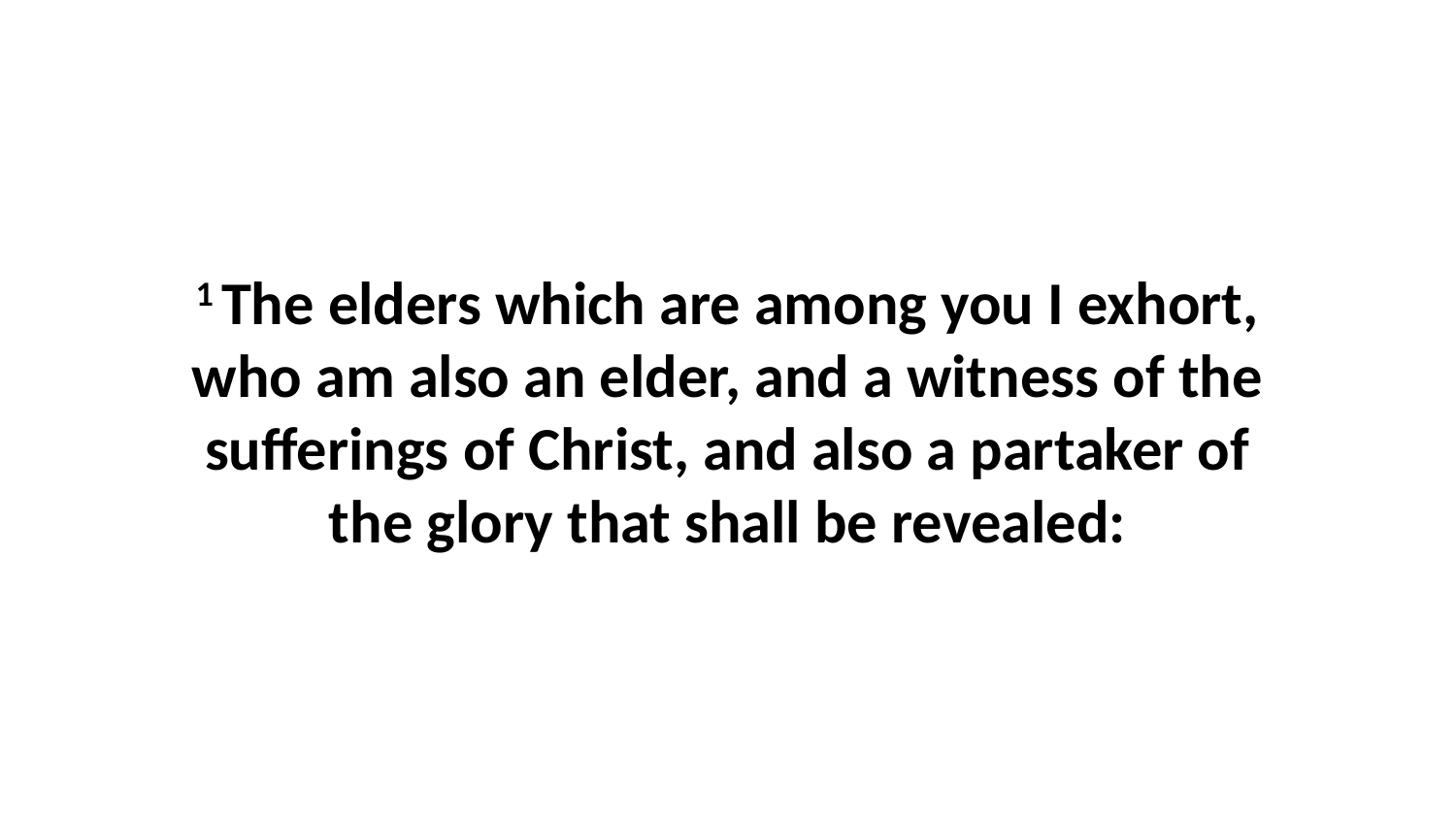

1 The elders which are among you I exhort, who am also an elder, and a witness of the sufferings of Christ, and also a partaker of the glory that shall be revealed: